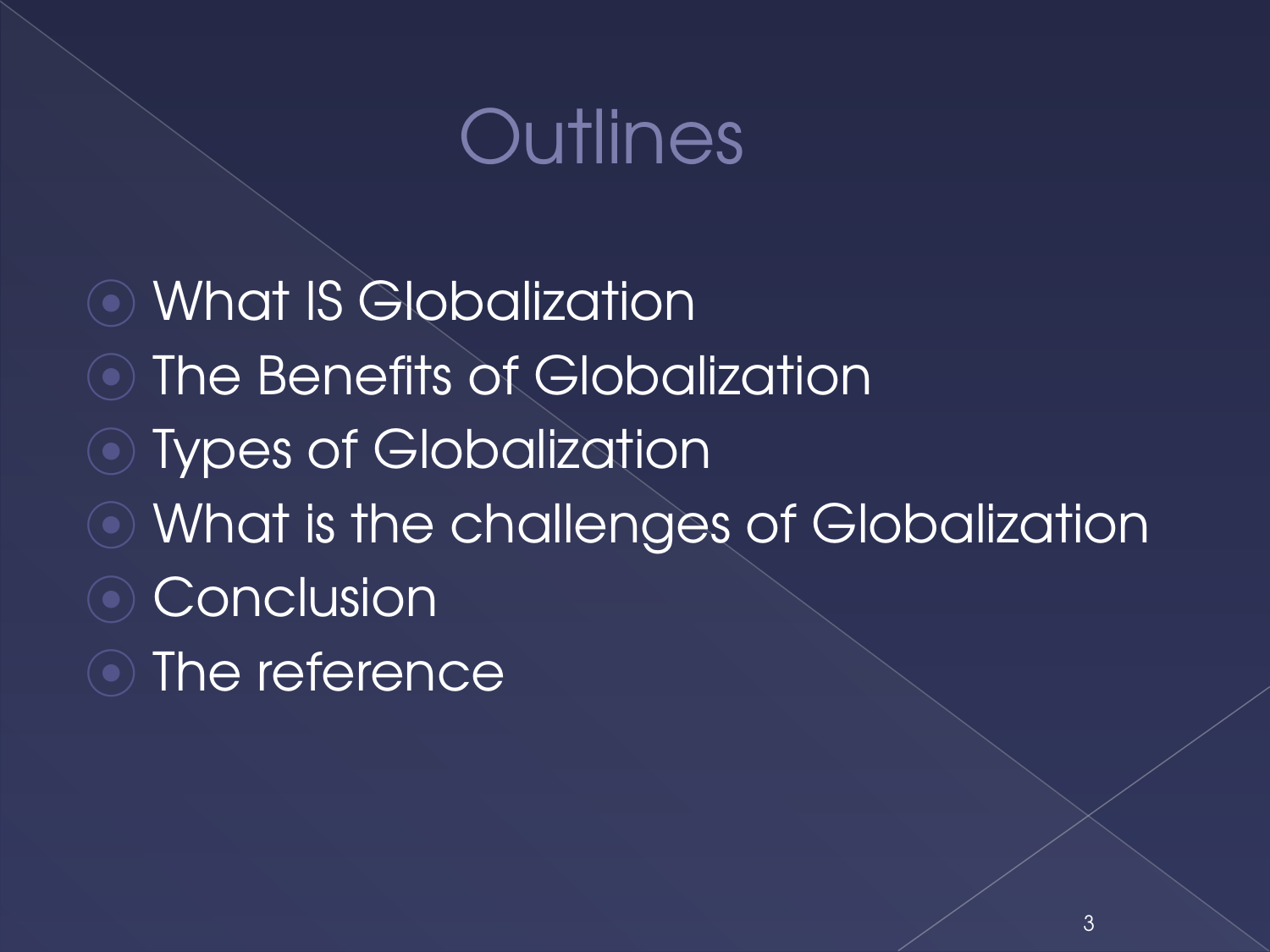

# Outlines
 What IS Globalization
 The Benefits of Globalization
 Types of Globalization
 What is the challenges of Globalization
 Conclusion
 The reference
3